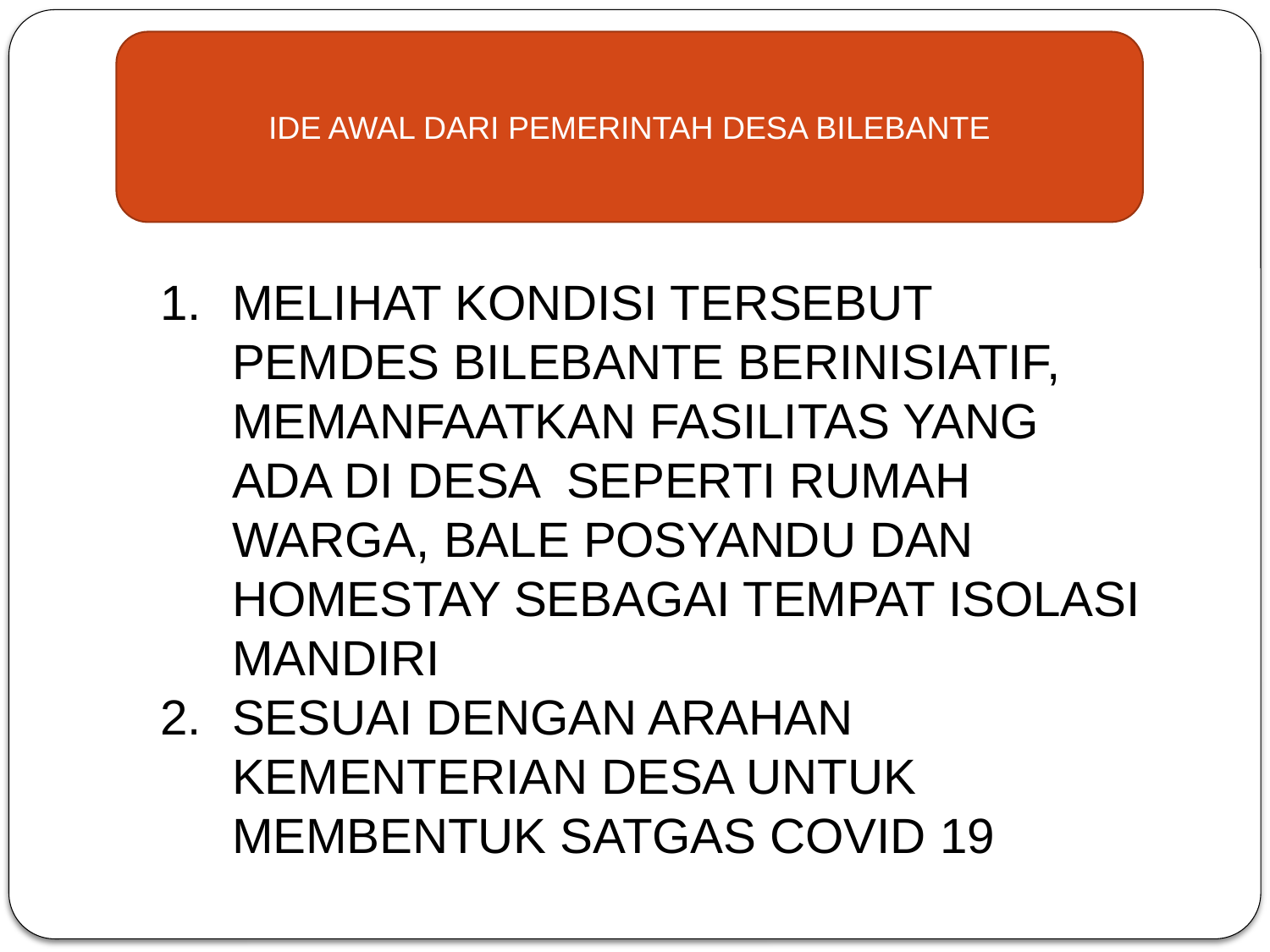

IDE AWAL DARI PEMERINTAH DESA BILEBANTE
MELIHAT KONDISI TERSEBUT PEMDES BILEBANTE BERINISIATIF, MEMANFAATKAN FASILITAS YANG ADA DI DESA  SEPERTI RUMAH WARGA, BALE POSYANDU DAN HOMESTAY SEBAGAI TEMPAT ISOLASI MANDIRI
SESUAI DENGAN ARAHAN KEMENTERIAN DESA UNTUK MEMBENTUK SATGAS COVID 19